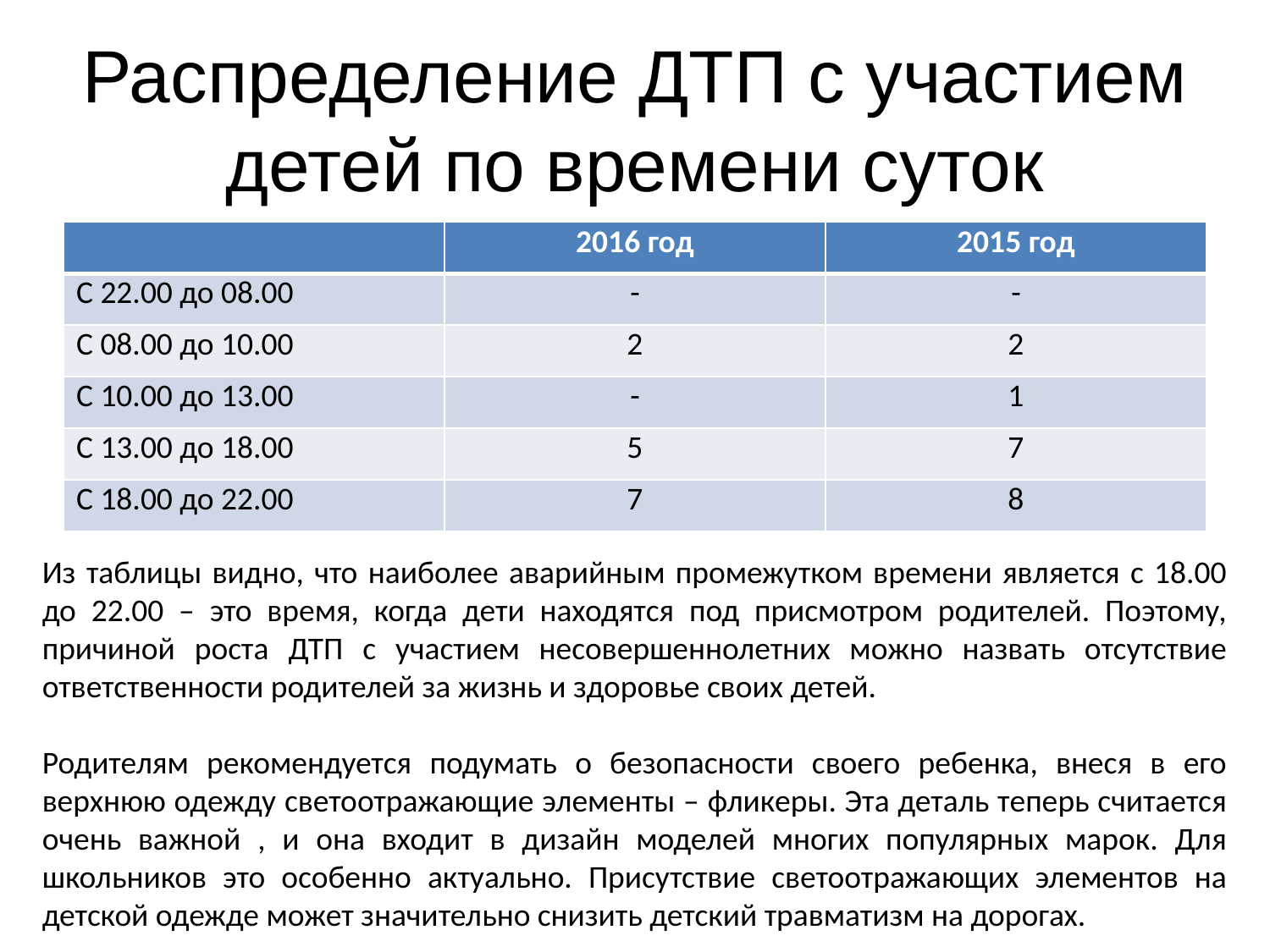

# Распределение ДТП с участием детей по времени суток
|  | 2016 год | 2015 год |
| --- | --- | --- |
| С 22.00 до 08.00 | - | - |
| С 08.00 до 10.00 | 2 | 2 |
| С 10.00 до 13.00 | - | 1 |
| С 13.00 до 18.00 | 5 | 7 |
| С 18.00 до 22.00 | 7 | 8 |
Из таблицы видно, что наиболее аварийным промежутком времени является с 18.00 до 22.00 – это время, когда дети находятся под присмотром родителей. Поэтому, причиной роста ДТП с участием несовершеннолетних можно назвать отсутствие ответственности родителей за жизнь и здоровье своих детей.

Родителям рекомендуется подумать о безопасности своего ребенка, внеся в его верхнюю одежду светоотражающие элементы – фликеры. Эта деталь теперь считается очень важной , и она входит в дизайн моделей многих популярных марок. Для школьников это особенно актуально. Присутствие светоотражающих элементов на детской одежде может значительно снизить детский травматизм на дорогах.